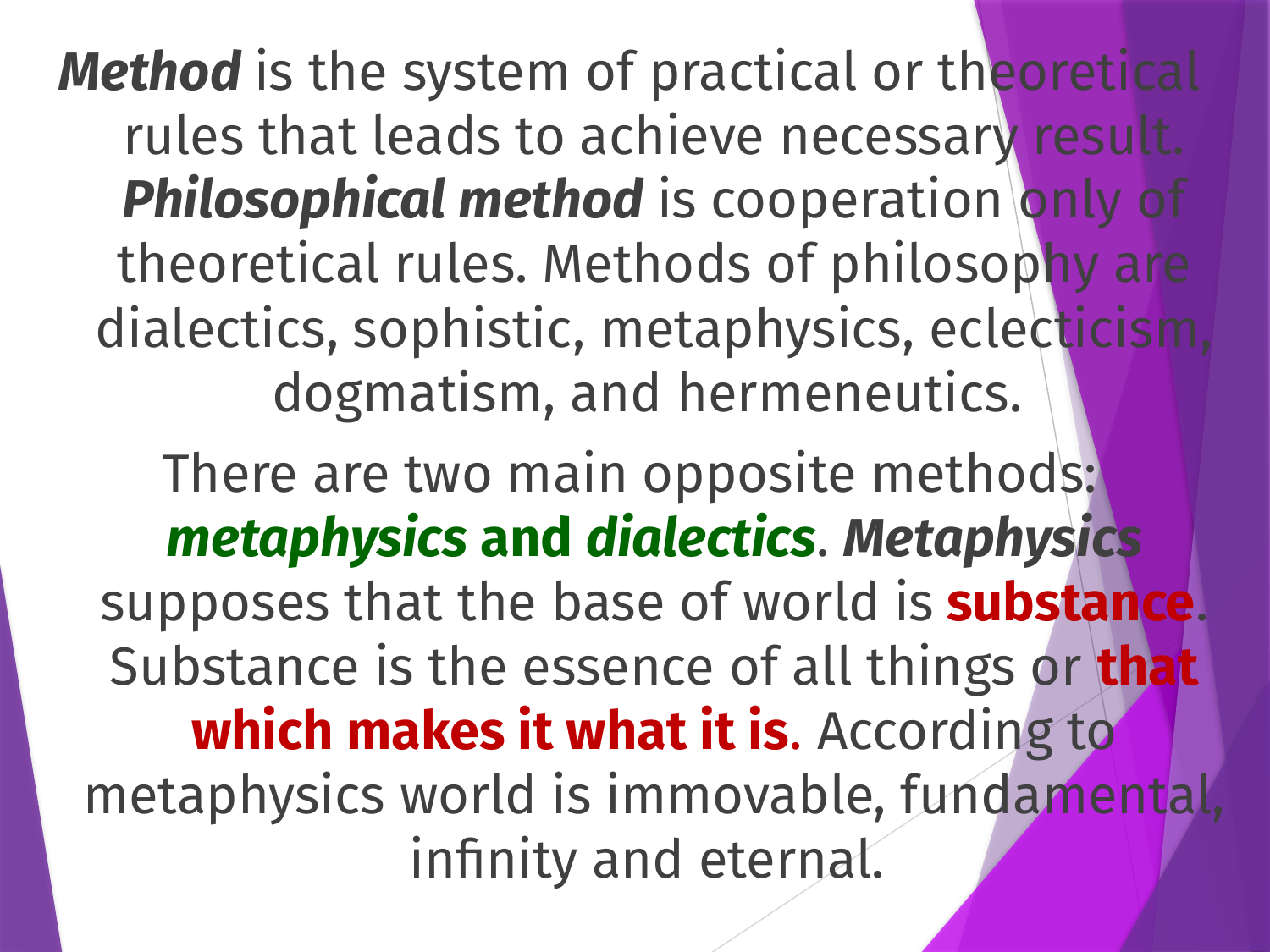

Method is the system of practical or theoretical rules that leads to achieve necessary result. Philosophical method is cooperation only of theoretical rules. Methods of philosophy are dialectics, sophistic, metaphysics, eclecticism, dogmatism, and hermeneutics.
There are two main opposite methods: metaphysics and dialectics. Metaphysics supposes that the base of world is substance. Substance is the essence of all things or that which makes it what it is. According to metaphysics world is immovable, fundamental, infinity and eternal.